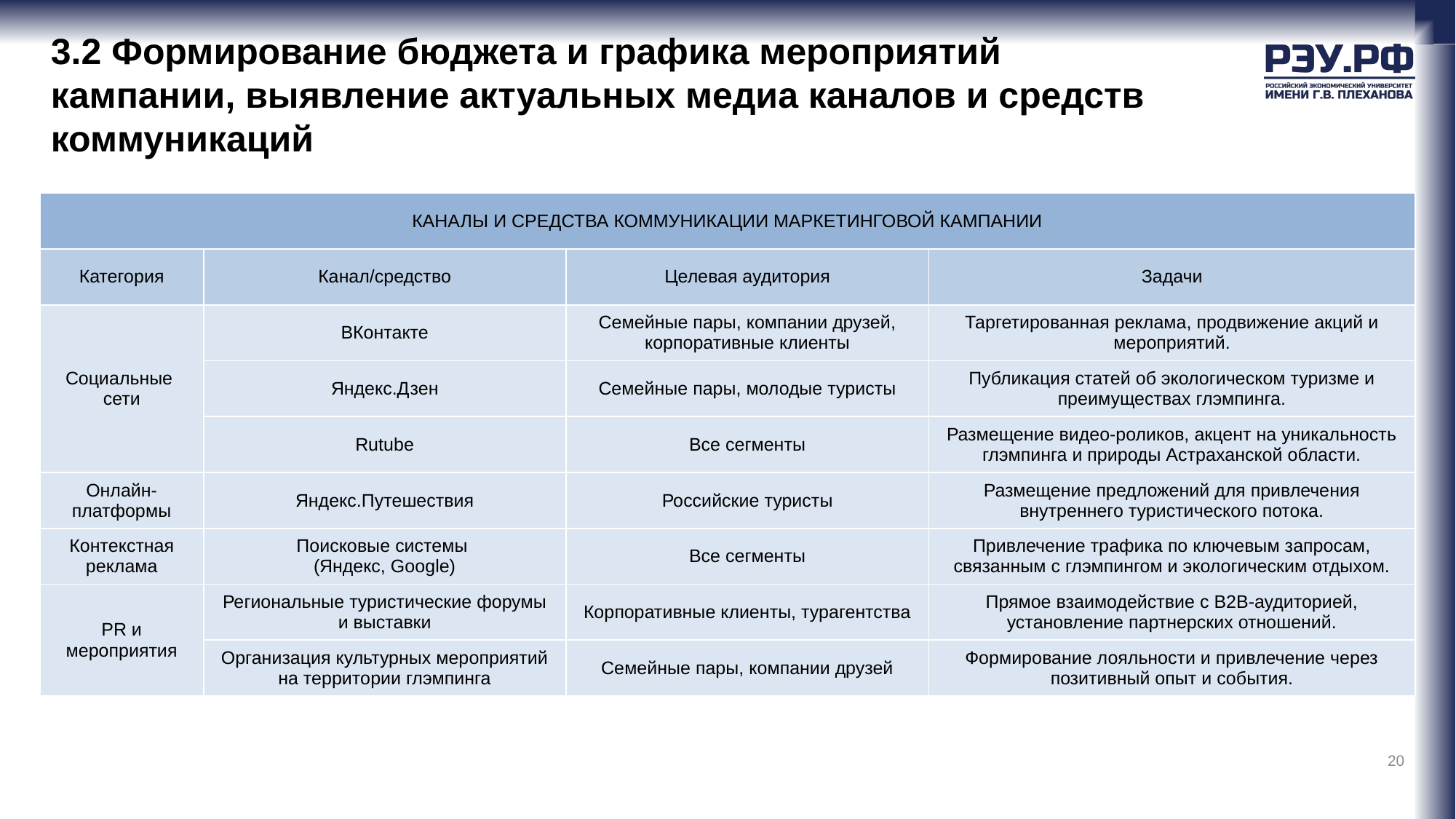

# 3.2 Формирование бюджета и графика мероприятий кампании, выявление актуальных медиа каналов и средств коммуникаций
| КАНАЛЫ И СРЕДСТВА КОММУНИКАЦИИ МАРКЕТИНГОВОЙ КАМПАНИИ |  |  |  |
| --- | --- | --- | --- |
| Категория | Канал/средство | Целевая аудитория | Задачи |
| Социальные сети | ВКонтакте | Семейные пары, компании друзей, корпоративные клиенты | Таргетированная реклама, продвижение акций и мероприятий. |
|  | Яндекс.Дзен | Семейные пары, молодые туристы | Публикация статей об экологическом туризме и преимуществах глэмпинга. |
|  | Rutube | Все сегменты | Размещение видео-роликов, акцент на уникальность глэмпинга и природы Астраханской области. |
| Онлайн-платформы | Яндекс.Путешествия | Российские туристы | Размещение предложений для привлечения внутреннего туристического потока. |
| Контекстная реклама | Поисковые системы (Яндекс, Google) | Все сегменты | Привлечение трафика по ключевым запросам, связанным с глэмпингом и экологическим отдыхом. |
| PR и мероприятия | Региональные туристические форумы и выставки | Корпоративные клиенты, турагентства | Прямое взаимодействие с B2B-аудиторией, установление партнерских отношений. |
|  | Организация культурных мероприятий на территории глэмпинга | Семейные пары, компании друзей | Формирование лояльности и привлечение через позитивный опыт и события. |
20